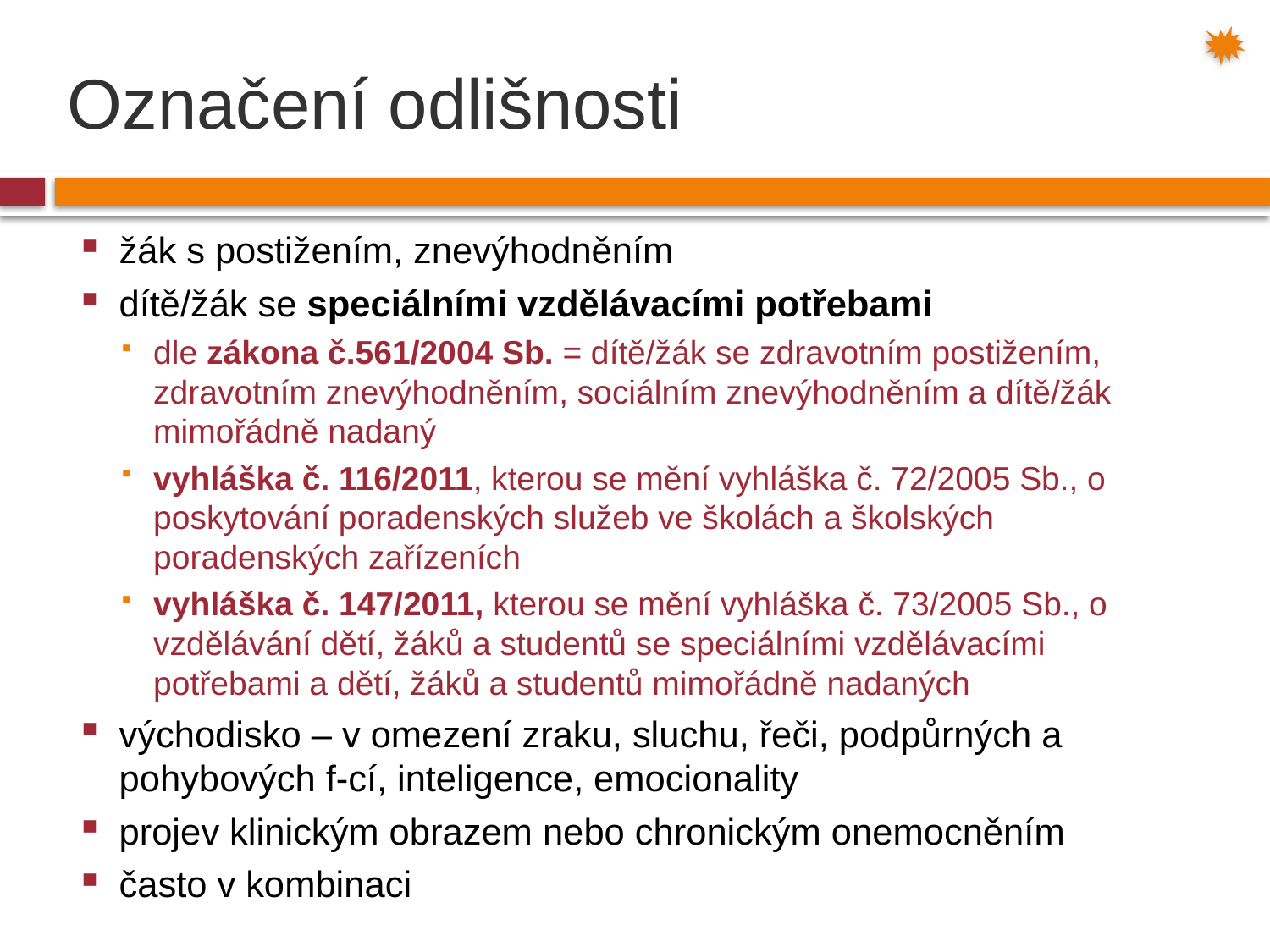

# Označení odlišnosti
žák s postižením, znevýhodněním
dítě/žák se speciálními vzdělávacími potřebami
dle zákona č.561/2004 Sb. = dítě/žák se zdravotním postižením, zdravotním znevýhodněním, sociálním znevýhodněním a dítě/žák mimořádně nadaný
vyhláška č. 116/2011, kterou se mění vyhláška č. 72/2005 Sb., o poskytování poradenských služeb ve školách a školských poradenských zařízeních
vyhláška č. 147/2011, kterou se mění vyhláška č. 73/2005 Sb., o vzdělávání dětí, žáků a studentů se speciálními vzdělávacími potřebami a dětí, žáků a studentů mimořádně nadaných
východisko – v omezení zraku, sluchu, řeči, podpůrných a pohybových f-cí, inteligence, emocionality
projev klinickým obrazem nebo chronickým onemocněním
často v kombinaci